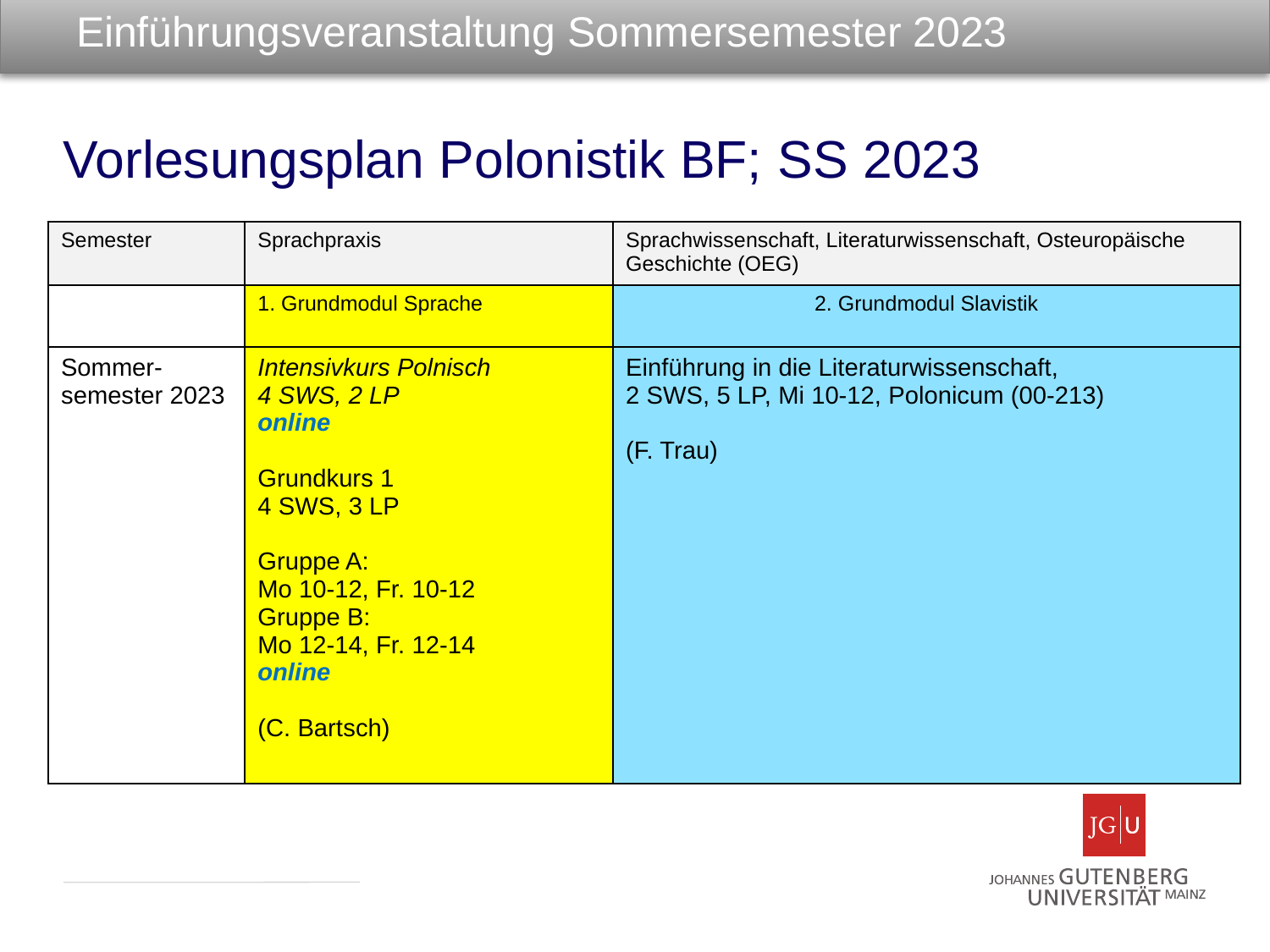

Einführungsveranstaltung Sommersemester 2023
Vorlesungsplan Polonistik BF; SS 2023
| Semester | Sprachpraxis | Sprachwissenschaft, Literaturwissenschaft, Osteuropäische Geschichte (OEG) |
| --- | --- | --- |
|  | 1. Grundmodul Sprache | 2. Grundmodul Slavistik |
| Sommer-semester 2023 | Intensivkurs Polnisch 4 SWS, 2 LP online Grundkurs 1 4 SWS, 3 LP Gruppe A: Mo 10-12, Fr. 10-12 Gruppe B: Mo 12-14, Fr. 12-14 online (C. Bartsch) | Einführung in die Literaturwissenschaft, 2 SWS, 5 LP, Mi 10-12, Polonicum (00-213) (F. Trau) |